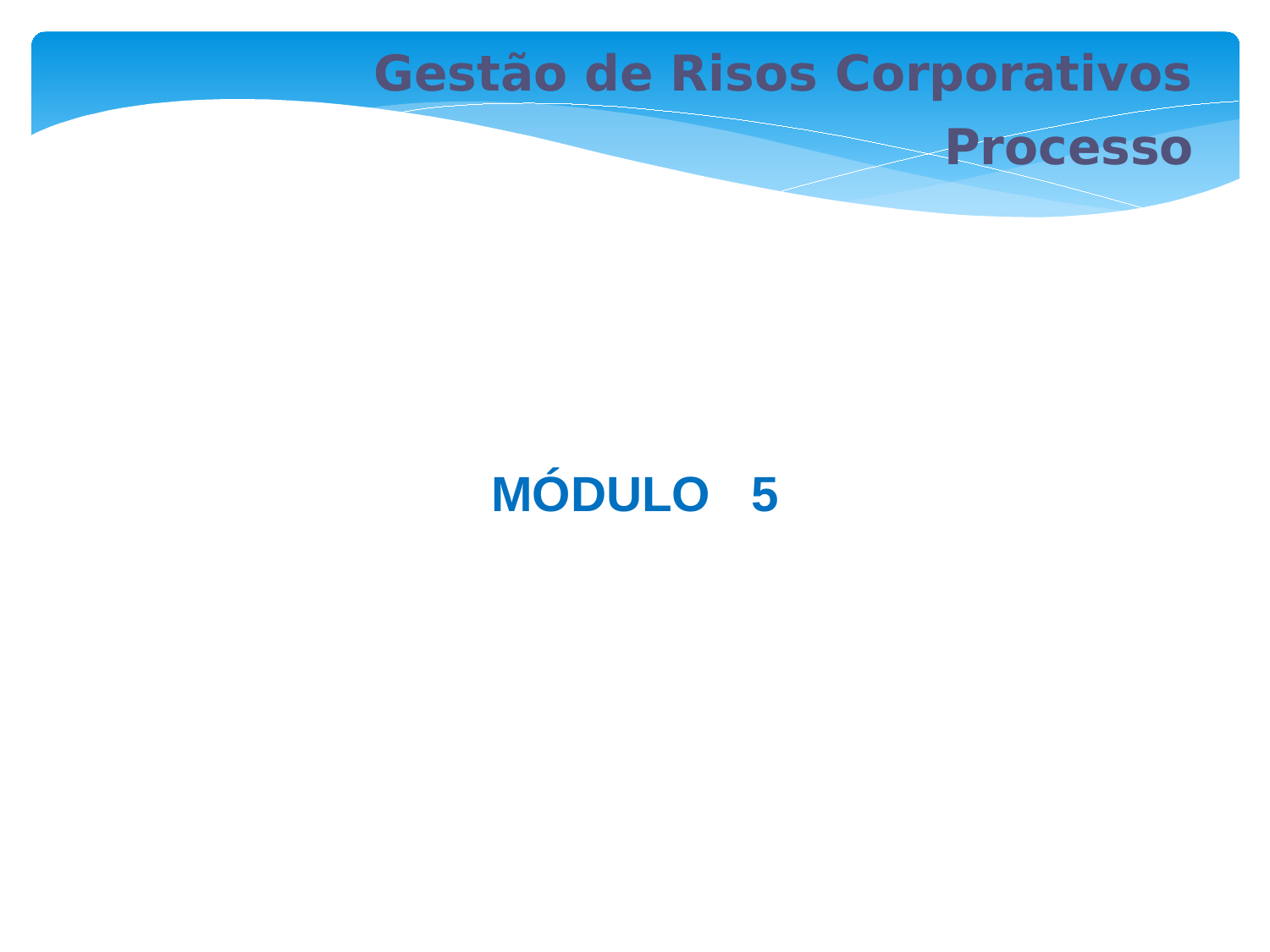

Gestão de Risos Corporativos
Processo
MÓDULO   5
Jan/2014